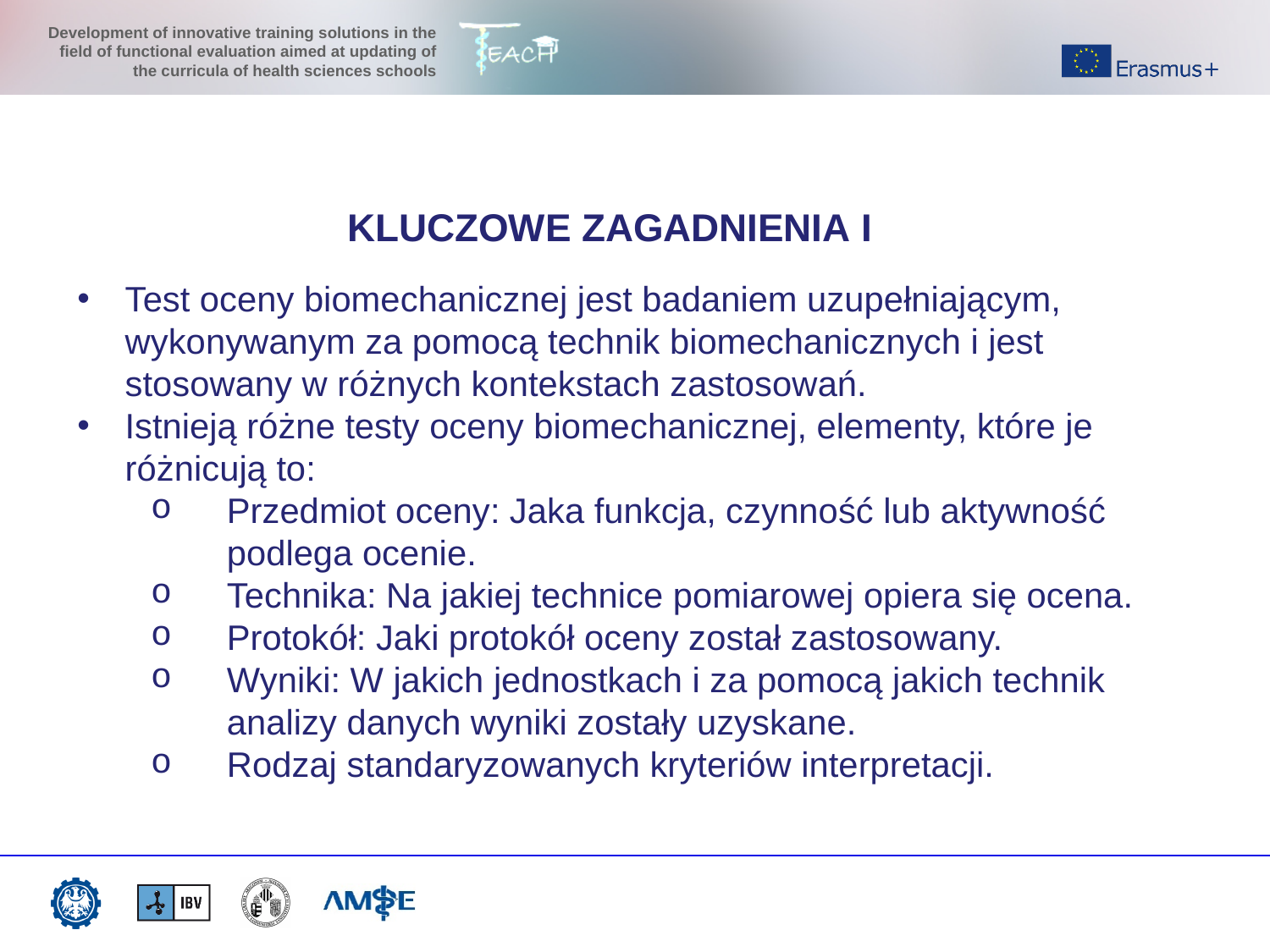

KLUCZOWE ZAGADNIENIA I
Test oceny biomechanicznej jest badaniem uzupełniającym, wykonywanym za pomocą technik biomechanicznych i jest stosowany w różnych kontekstach zastosowań.
Istnieją różne testy oceny biomechanicznej, elementy, które je różnicują to:
Przedmiot oceny: Jaka funkcja, czynność lub aktywność podlega ocenie.
Technika: Na jakiej technice pomiarowej opiera się ocena.
Protokół: Jaki protokół oceny został zastosowany.
Wyniki: W jakich jednostkach i za pomocą jakich technik analizy danych wyniki zostały uzyskane.
Rodzaj standaryzowanych kryteriów interpretacji.